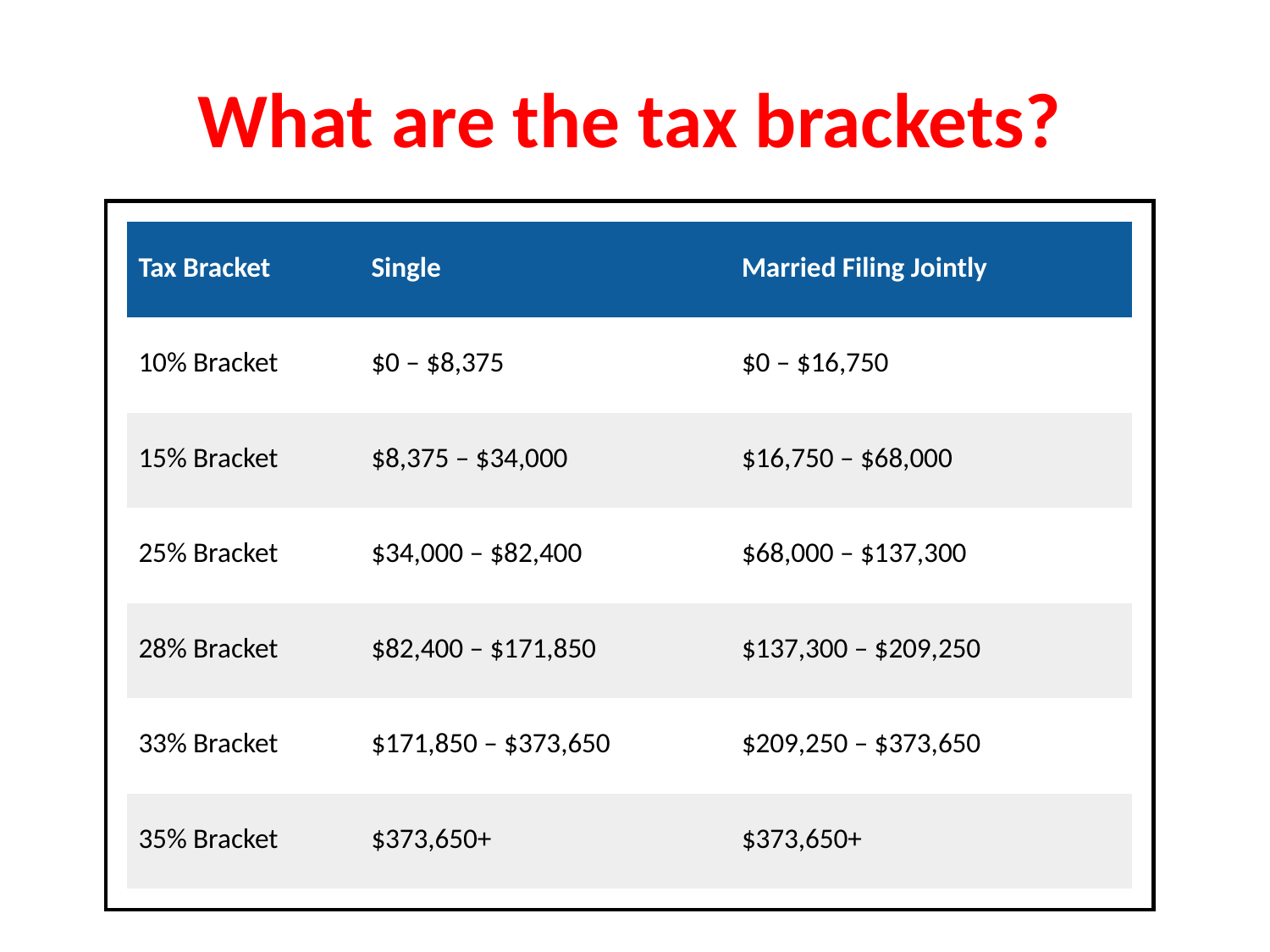

What are the tax brackets?

| Tax Bracket | Single | Married Filing Jointly |
| --- | --- | --- |
| 10% Bracket | $0 – $8,375 | $0 – $16,750 |
| 15% Bracket | $8,375 – $34,000 | $16,750 – $68,000 |
| 25% Bracket | $34,000 – $82,400 | $68,000 – $137,300 |
| 28% Bracket | $82,400 – $171,850 | $137,300 – $209,250 |
| 33% Bracket | $171,850 – $373,650 | $209,250 – $373,650 |
| 35% Bracket | $373,650+ | $373,650+ |